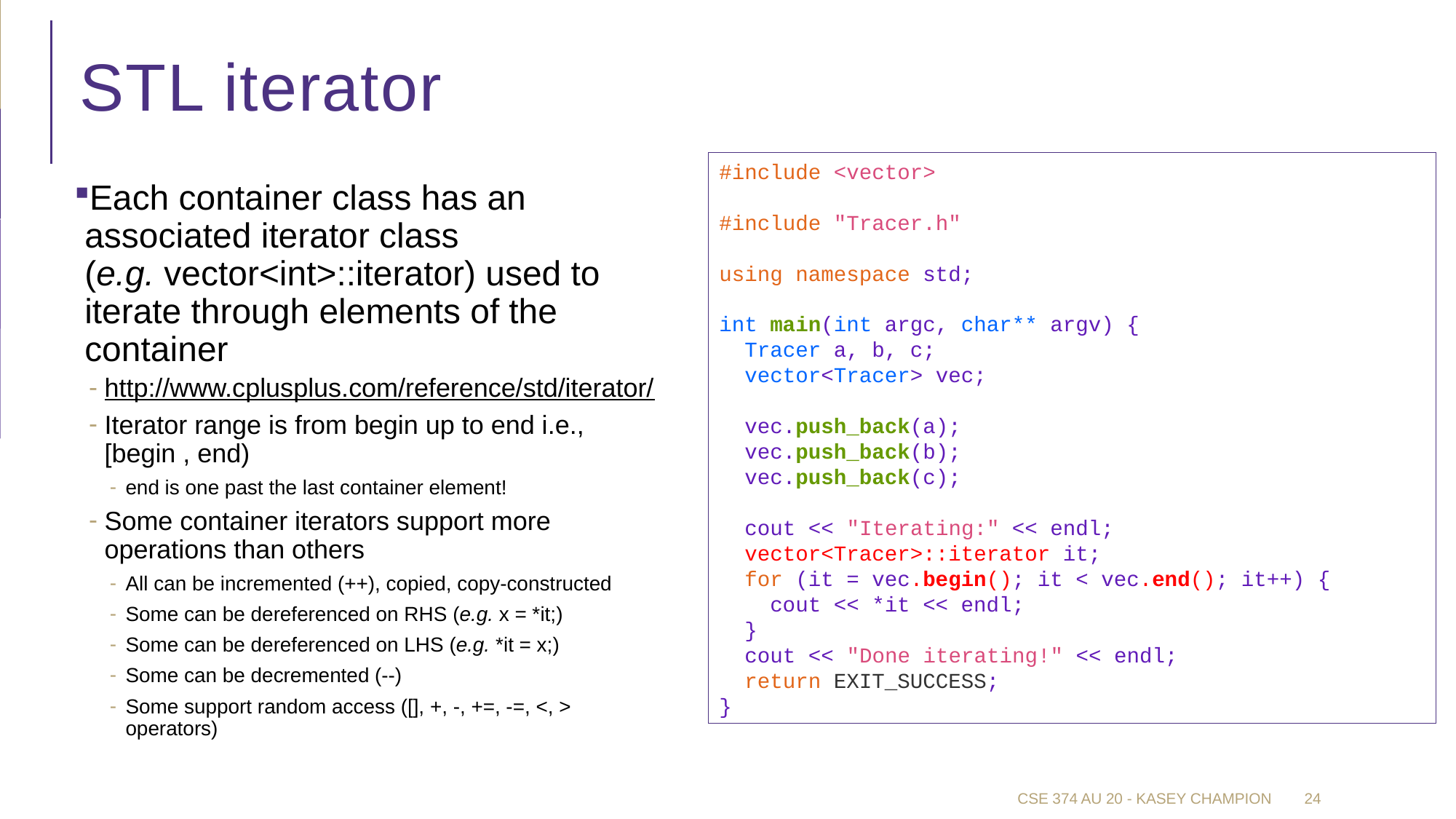

# STL iterator
#include <vector>
#include "Tracer.h"
using namespace std;
int main(int argc, char** argv) {
  Tracer a, b, c;
  vector<Tracer> vec;
  vec.push_back(a);
  vec.push_back(b);
  vec.push_back(c);
  cout << "Iterating:" << endl;
  vector<Tracer>::iterator it;
  for (it = vec.begin(); it < vec.end(); it++) {
    cout << *it << endl;
  }
  cout << "Done iterating!" << endl;
  return EXIT_SUCCESS;
}
Each container class has an associated iterator class
(e.g. vector<int>::iterator) used to iterate through elements of the container
http://www.cplusplus.com/reference/std/iterator/
Iterator range is from begin up to end i.e., [begin , end)
end is one past the last container element!
Some container iterators support more operations than others
All can be incremented (++), copied, copy-constructed
Some can be dereferenced on RHS (e.g. x = *it;)
Some can be dereferenced on LHS (e.g. *it = x;)
Some can be decremented (--)
Some support random access ([], +, -, +=, -=, <, > operators)

CSE 374 au 20 - Kasey Champion
24